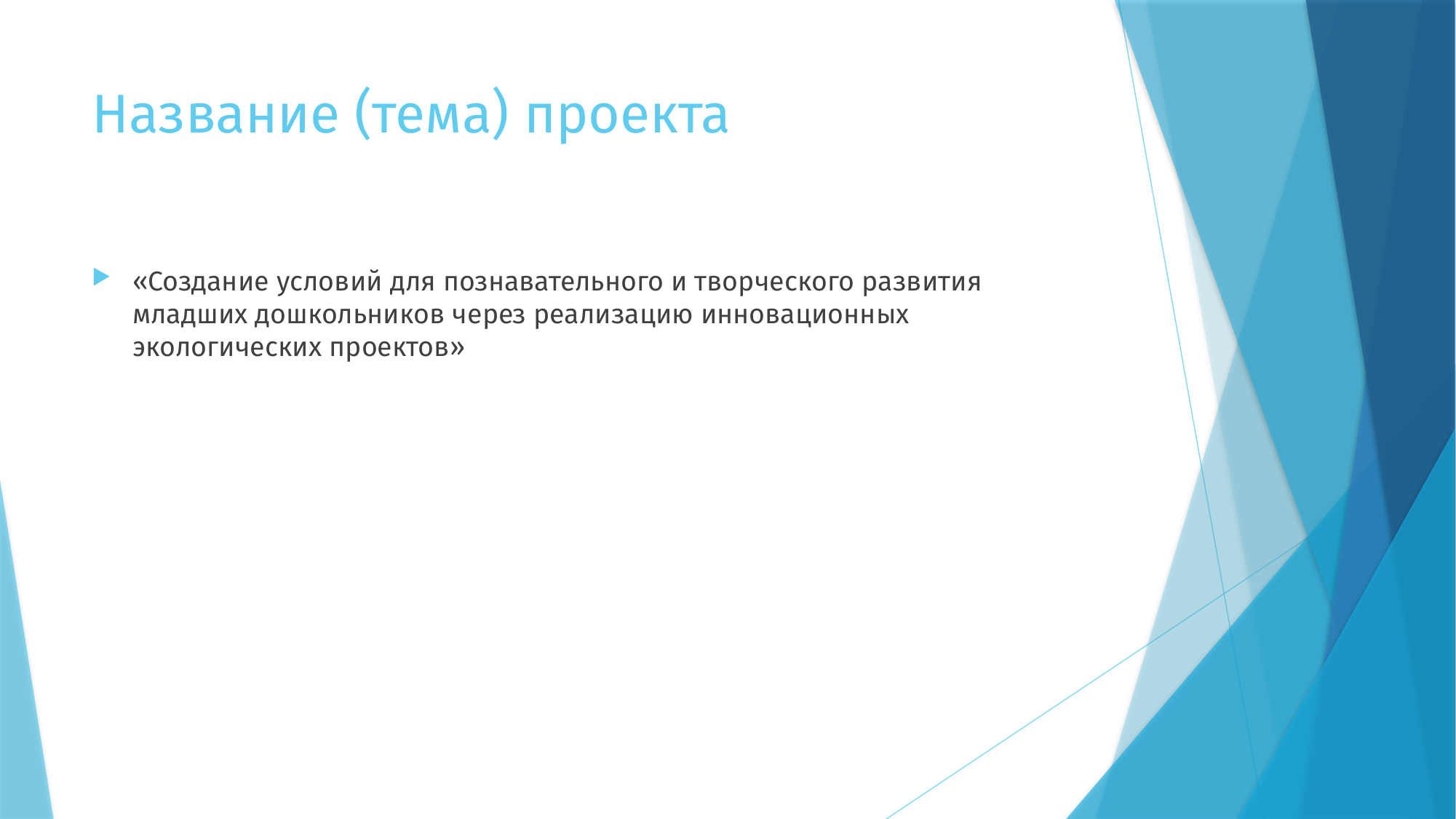

# Название (тема) проекта
«Создание условий для познавательного и творческого развития младших дошкольников через реализацию инновационных  экологических проектов»